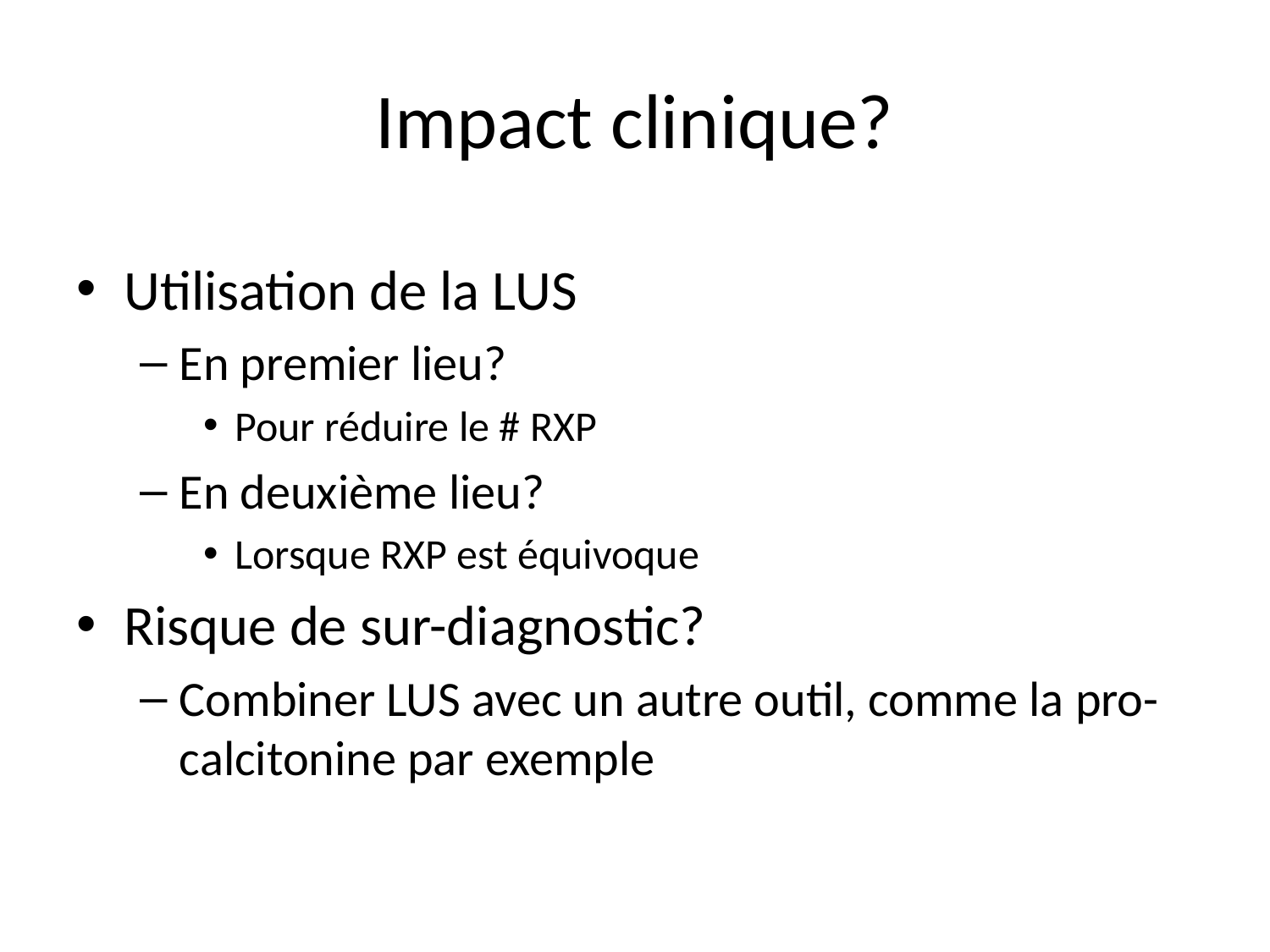

# Impact clinique?
Utilisation de la LUS
En premier lieu?
Pour réduire le # RXP
En deuxième lieu?
Lorsque RXP est équivoque
Risque de sur-diagnostic?
Combiner LUS avec un autre outil, comme la pro-calcitonine par exemple